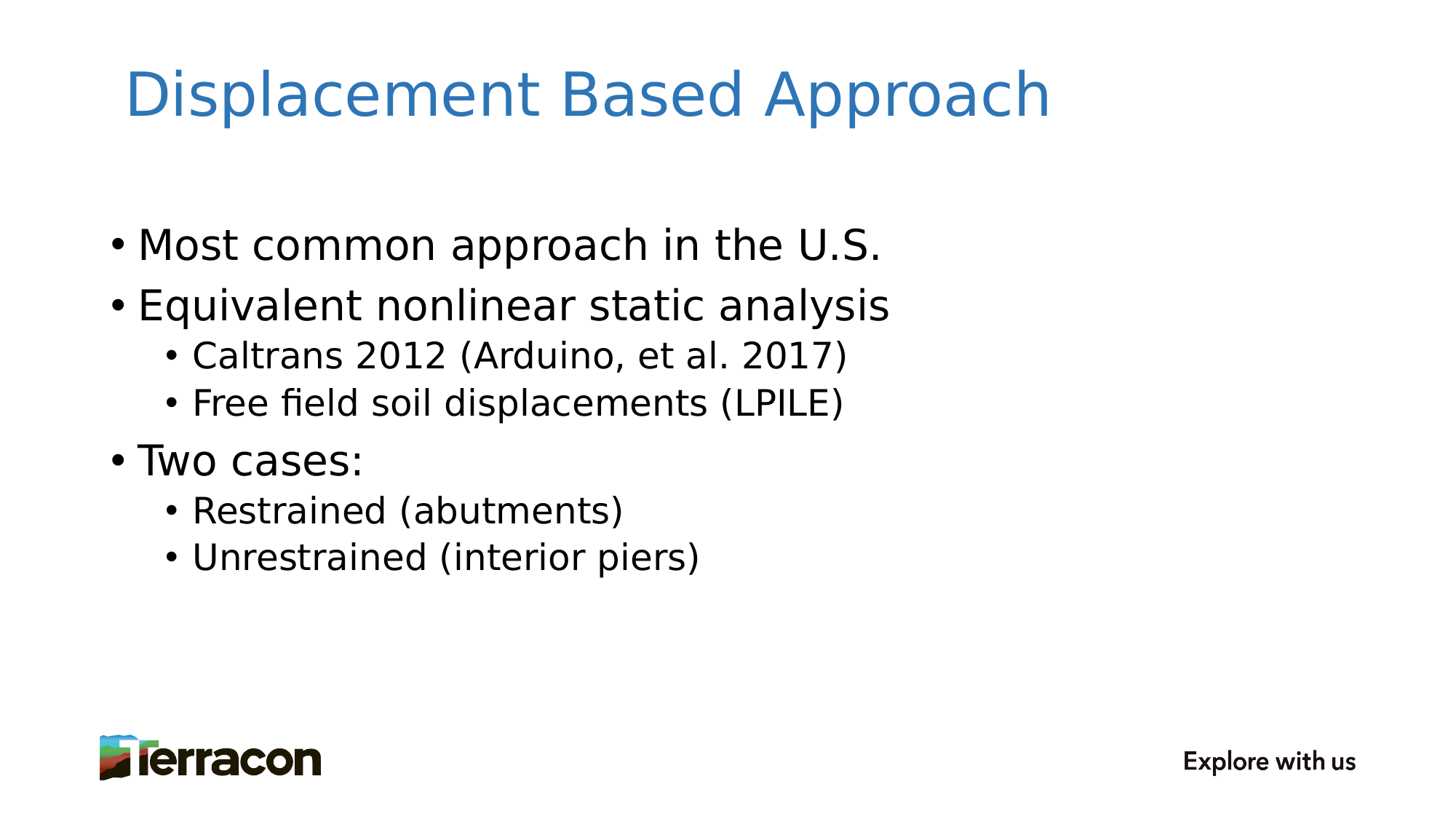

# Displacement Based Approach
Most common approach in the U.S.
Equivalent nonlinear static analysis
Caltrans 2012 (Arduino, et al. 2017)
Free field soil displacements (LPILE)
Two cases:
Restrained (abutments)
Unrestrained (interior piers)